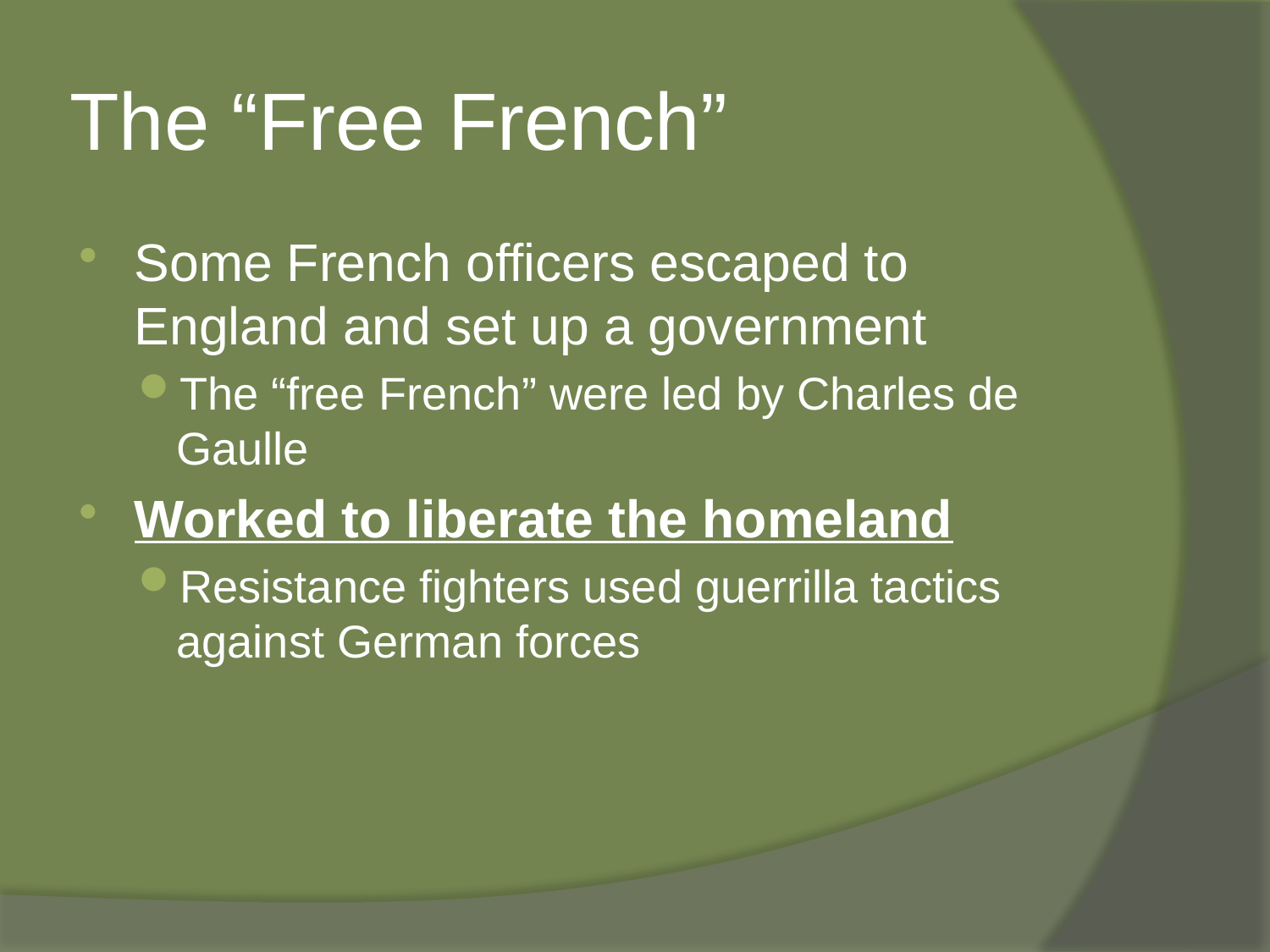

# The “Free French”
Some French officers escaped to England and set up a government
The “free French” were led by Charles de Gaulle
Worked to liberate the homeland
Resistance fighters used guerrilla tactics against German forces